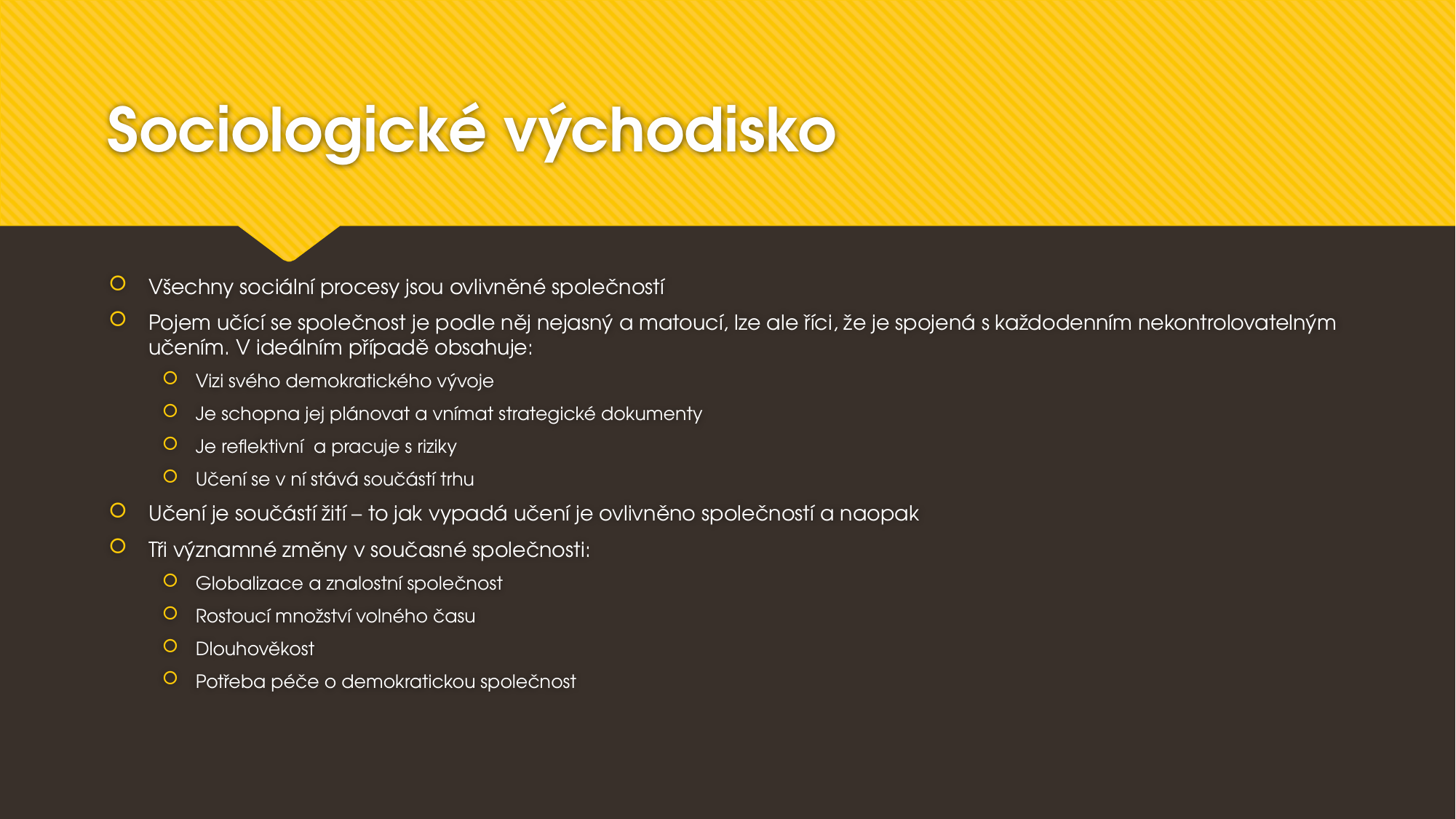

# Sociologické východisko
Všechny sociální procesy jsou ovlivněné společností
Pojem učící se společnost je podle něj nejasný a matoucí, lze ale říci, že je spojená s každodenním nekontrolovatelným učením. V ideálním případě obsahuje:
Vizi svého demokratického vývoje
Je schopna jej plánovat a vnímat strategické dokumenty
Je reflektivní  a pracuje s riziky
Učení se v ní stává součástí trhu
Učení je součástí žití – to jak vypadá učení je ovlivněno společností a naopak
Tři významné změny v současné společnosti:
Globalizace a znalostní společnost
Rostoucí množství volného času
Dlouhověkost
Potřeba péče o demokratickou společnost